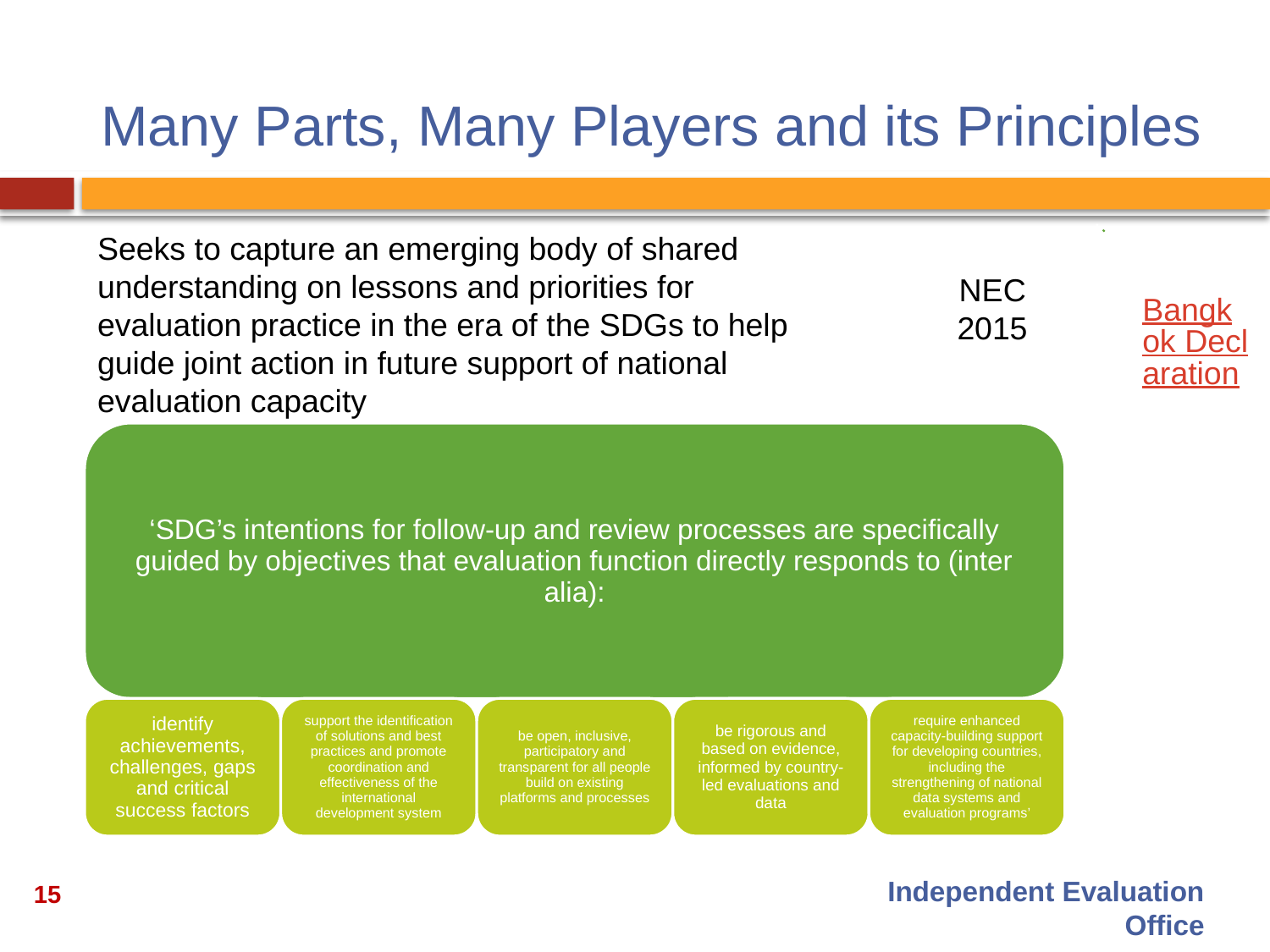

# Many Parts, Many Players and its Principles
NEC 2015
Bangkok Declaration
Seeks to capture an emerging body of shared understanding on lessons and priorities for evaluation practice in the era of the SDGs to help guide joint action in future support of national evaluation capacity

‘SDG’s intentions for follow-up and review processes are specifically guided by objectives that evaluation function directly responds to (inter alia):
identify achievements, challenges, gaps and critical success factors
support the identification of solutions and best practices and promote coordination and effectiveness of the international development system
be open, inclusive, participatory and transparent for all people
build on existing platforms and processes
be rigorous and based on evidence, informed by country-led evaluations and data
require enhanced capacity-building support for developing countries, including the strengthening of national data systems and evaluation programs’
15